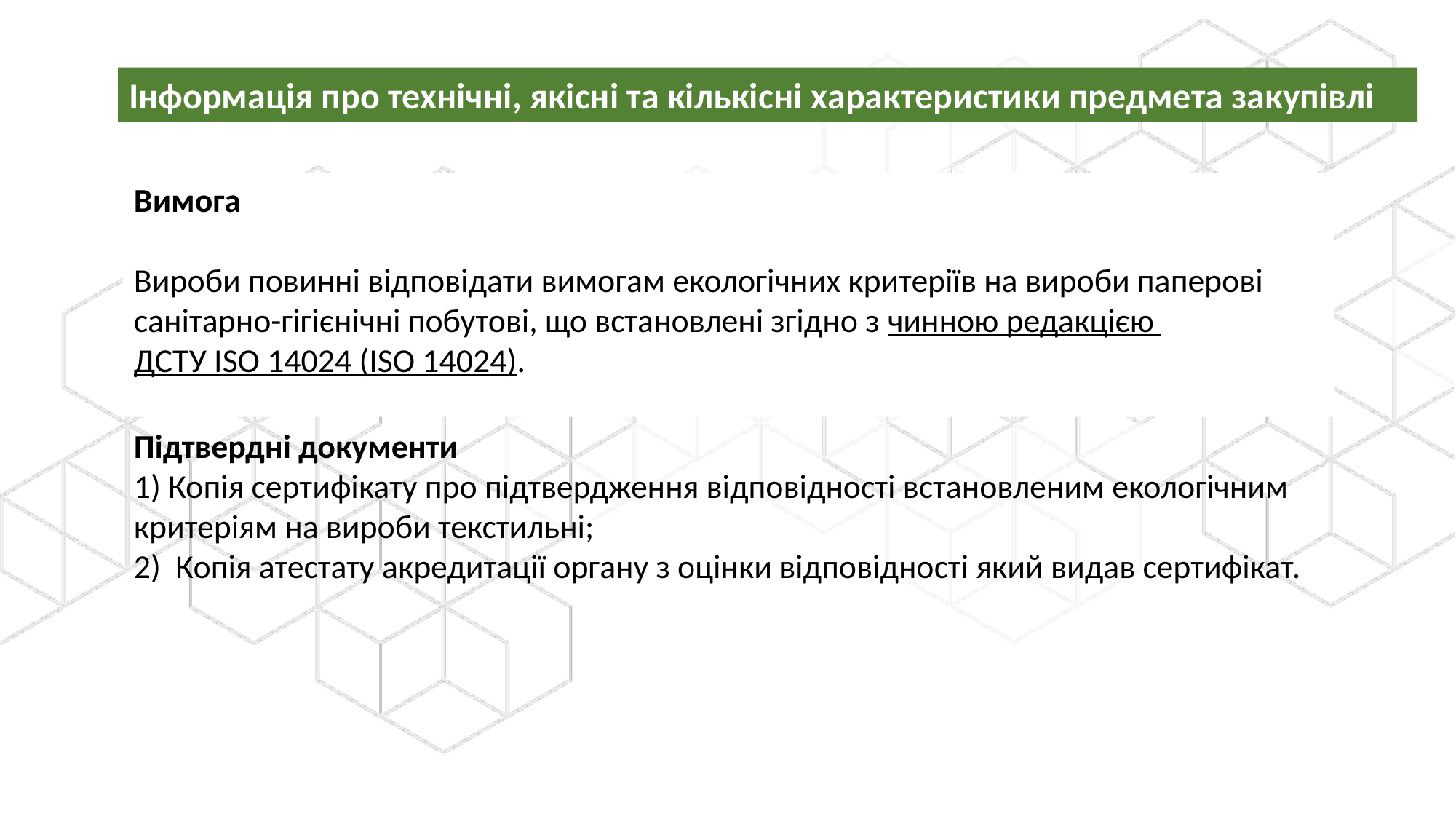

Інформація про технічні, якісні та кількісні характеристики предмета закупівлі
Вимога

Вироби повинні відповідати вимогам екологічних критеріїв на вироби паперові санітарно-гігієнічні побутові, що встановлені згідно з чинною редакцією
ДСТУ ISO 14024 (ISO 14024).

Підтвердні документи
1) Копія сертифікату про підтвердження відповідності встановленим екологічним критеріям на вироби текстильні;
2)  Копія атестату акредитації органу з оцінки відповідності який видав сертифікат.